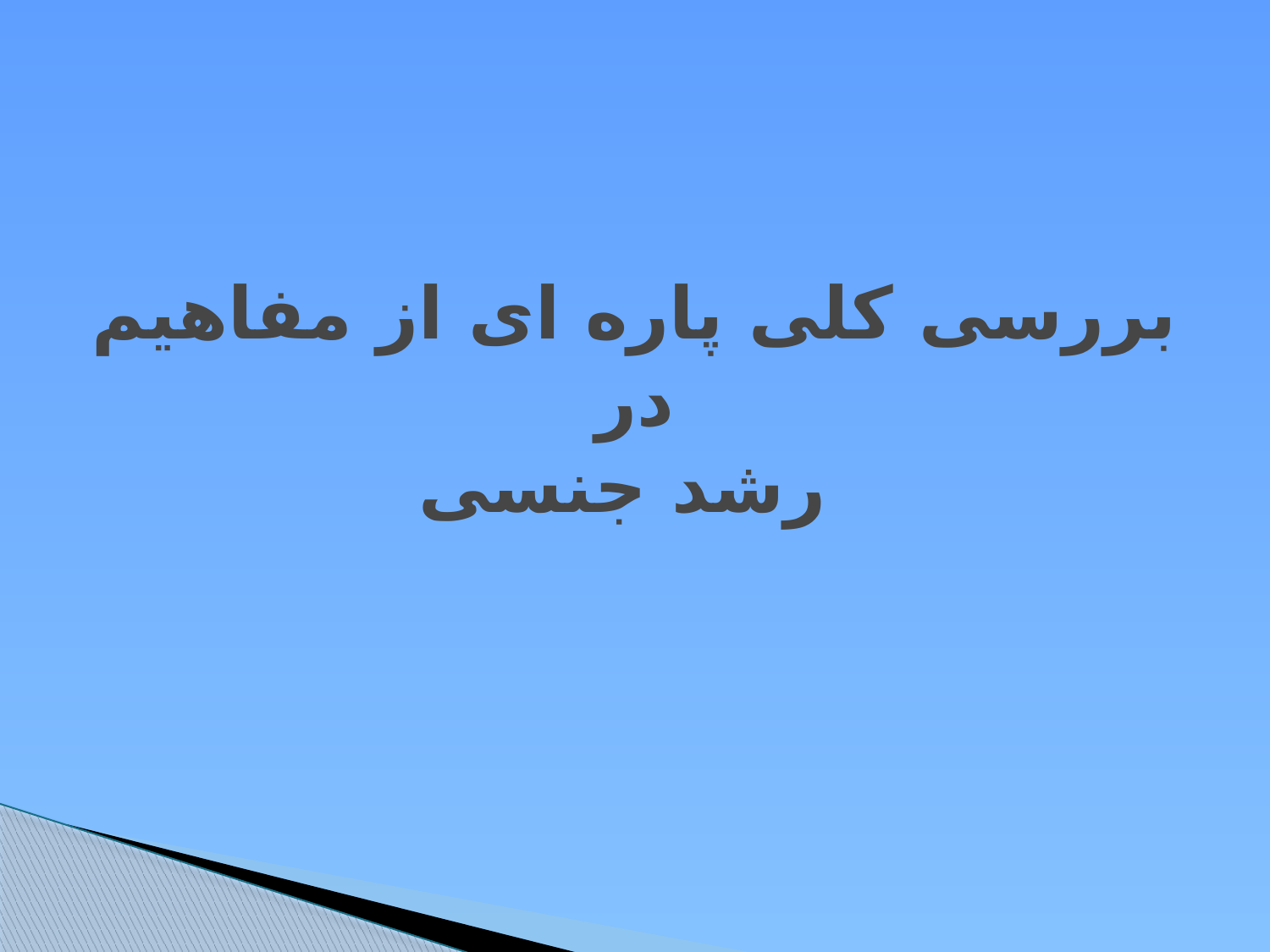

# بررسی کلی پاره ای از مفاهیم در رشد جنسی